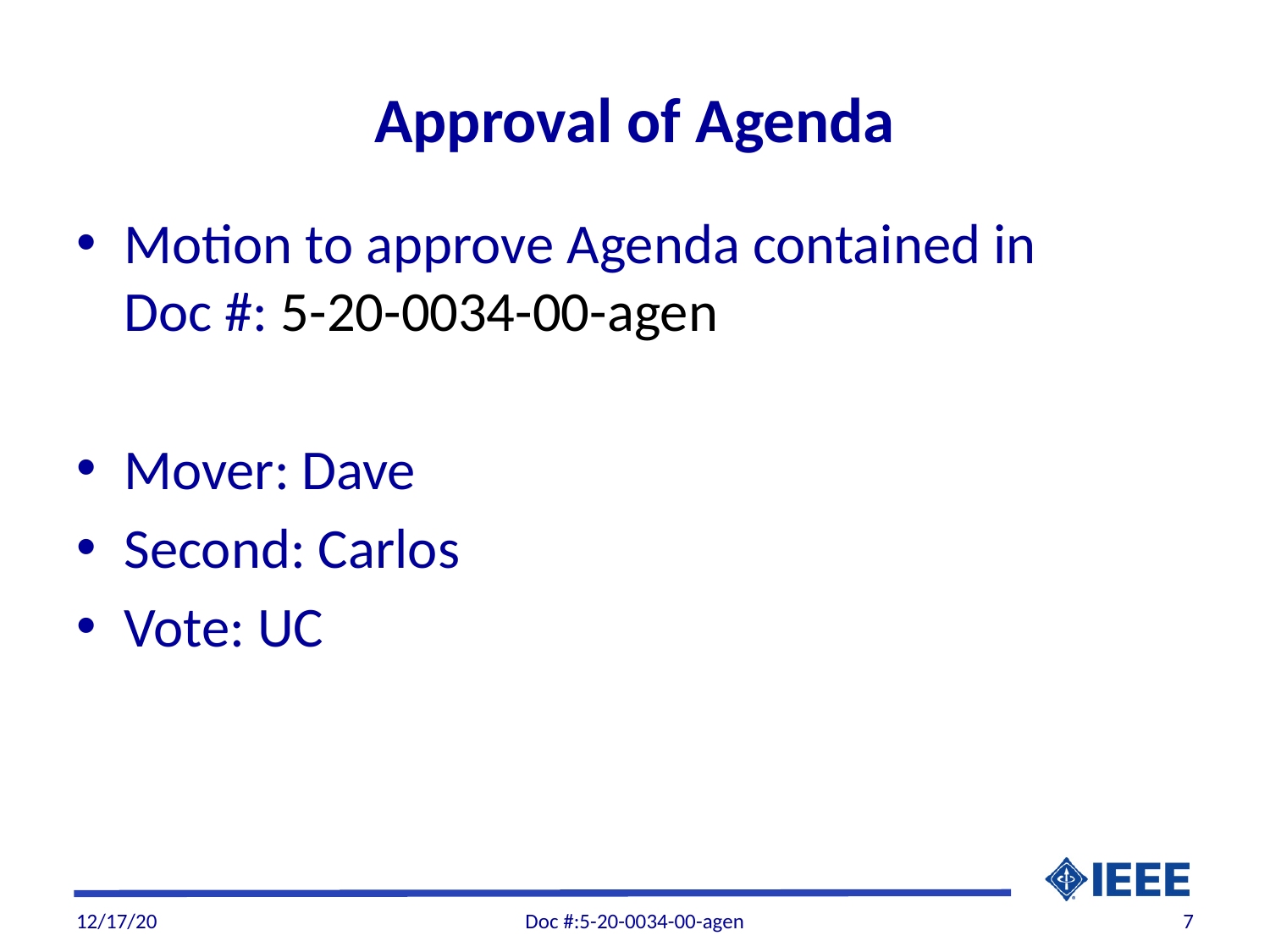

# Approval of Agenda
Motion to approve Agenda contained in Doc #: 5-20-0034-00-agen

Mover: Dave
Second: Carlos
Vote: UC

12/17/20
Doc #:5-20-0034-00-agen
7